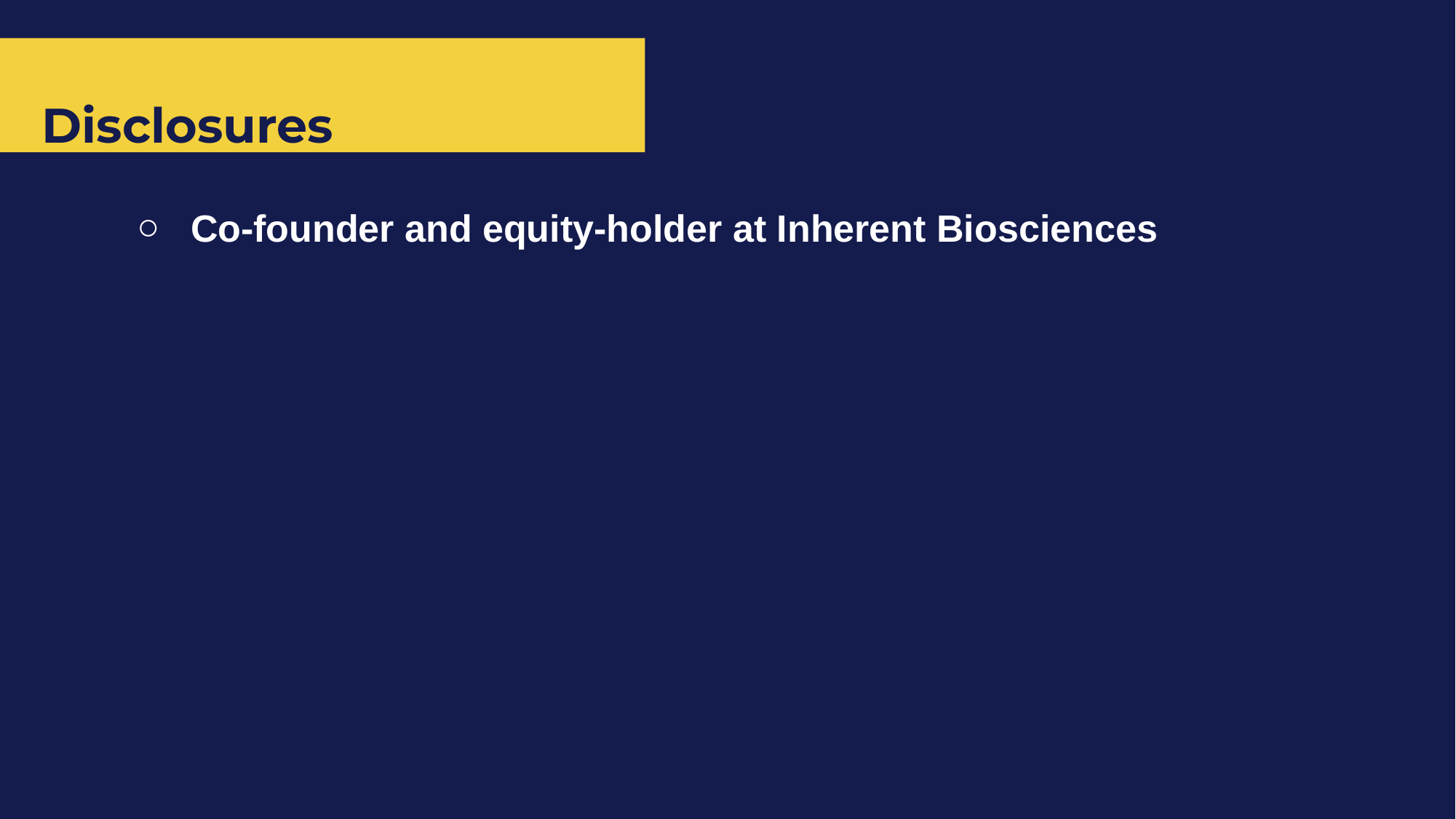

Disclosures
Co-founder and equity-holder at Inherent Biosciences